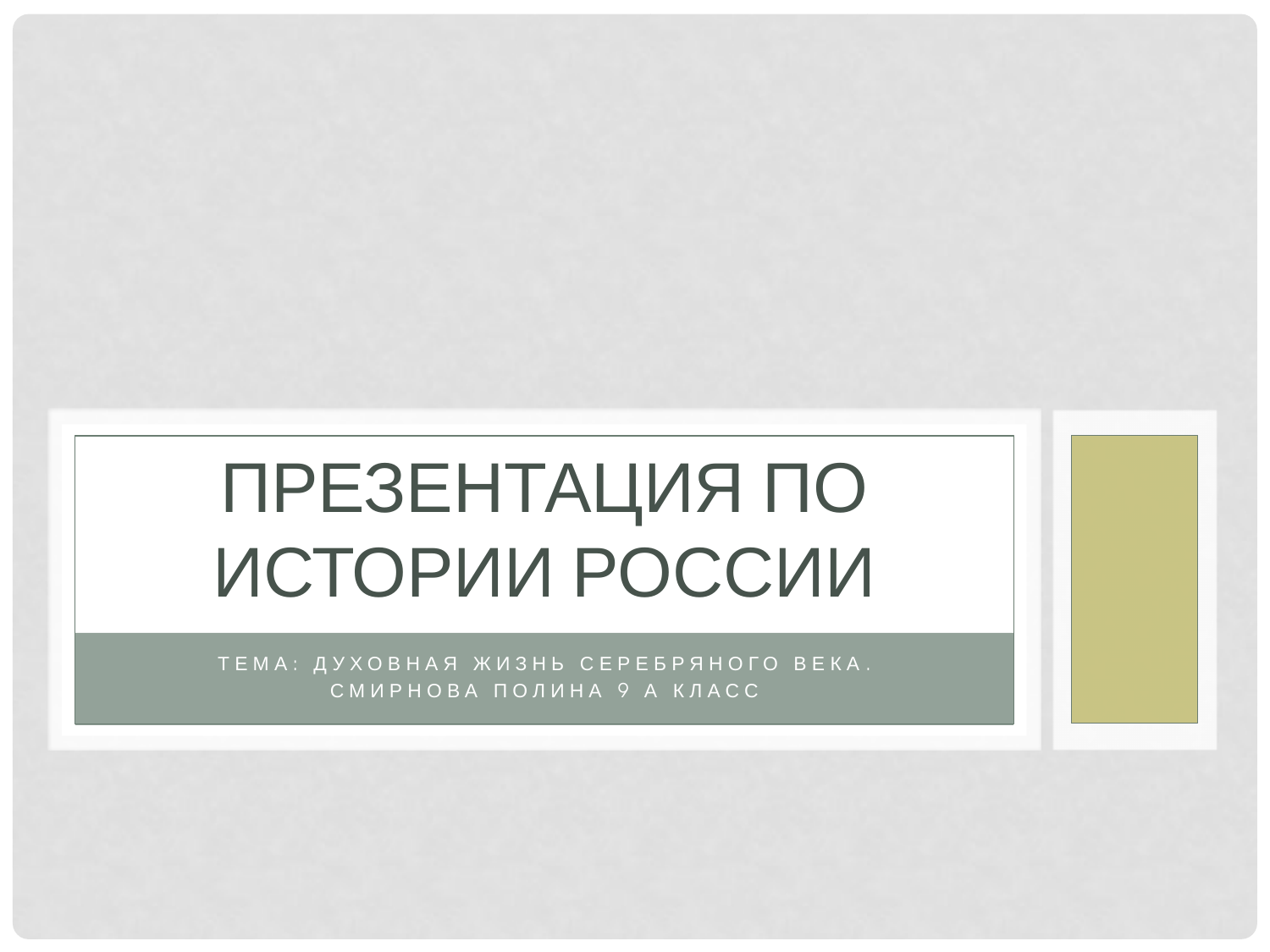

# Презентация по истории России
Тема: Духовная жизнь Серебряного века.
Смирнова Полина 9 а класс